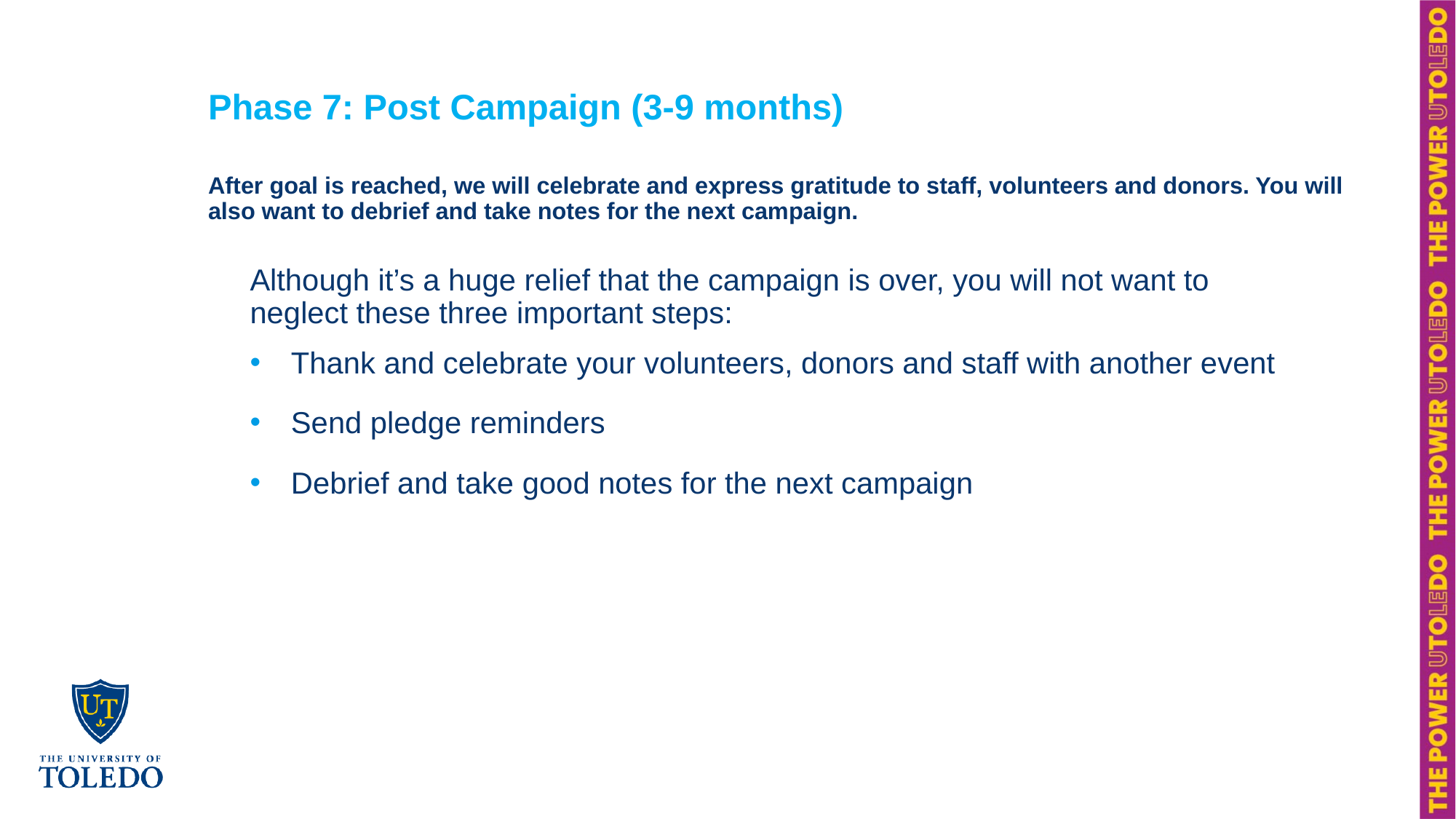

# Phase 7: Post Campaign (3-9 months) After goal is reached, we will celebrate and express gratitude to staff, volunteers and donors. You will also want to debrief and take notes for the next campaign.
Although it’s a huge relief that the campaign is over, you will not want to neglect these three important steps:
Thank and celebrate your volunteers, donors and staff with another event
Send pledge reminders
Debrief and take good notes for the next campaign